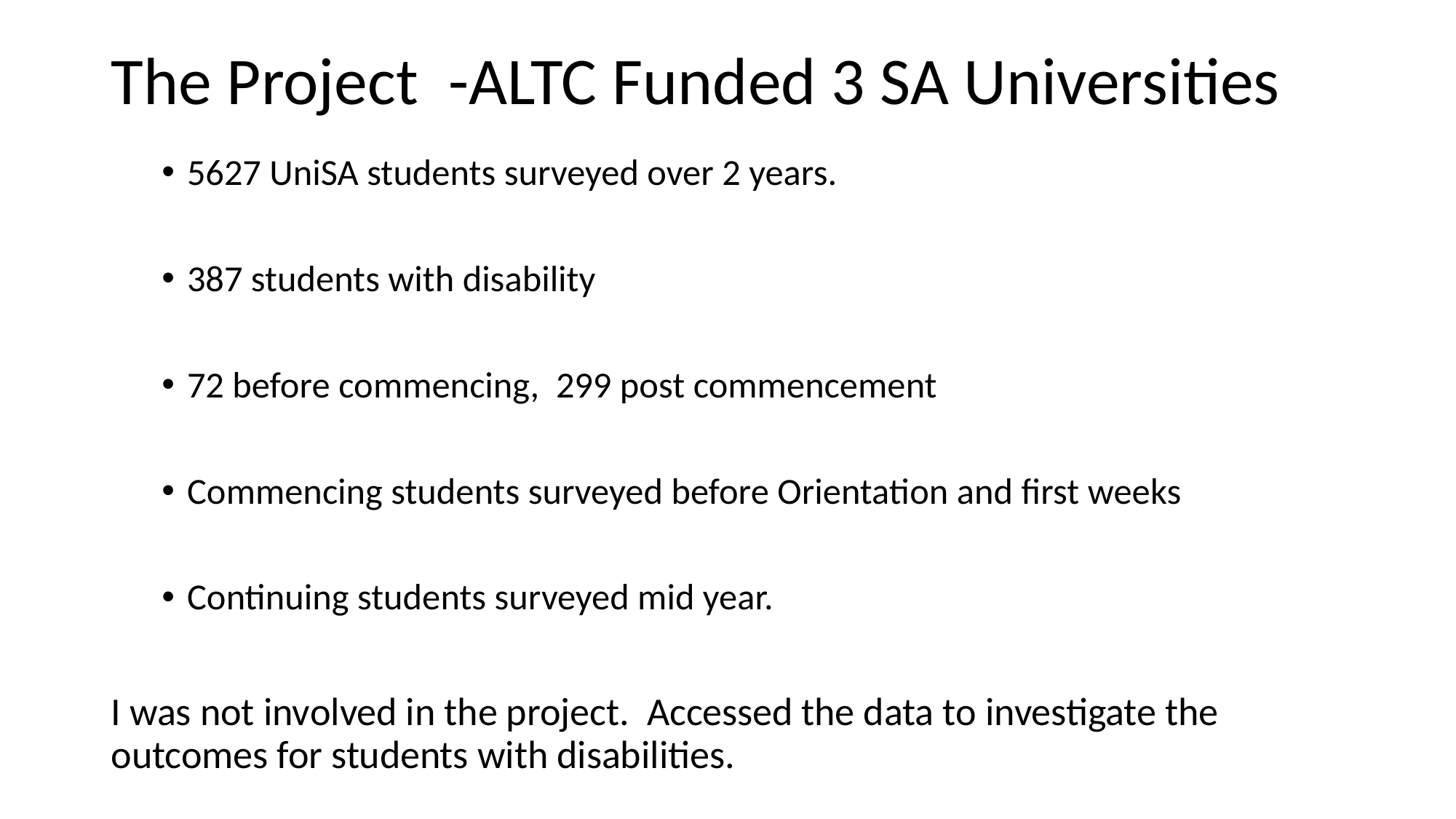

# The Project  -ALTC Funded 3 SA Universities
5627 UniSA students surveyed over 2 years.

387 students with disability

72 before commencing,  299 post commencement

Commencing students surveyed before Orientation and first weeks

Continuing students surveyed mid year.

I was not involved in the project.  Accessed the data to investigate the outcomes for students with disabilities.